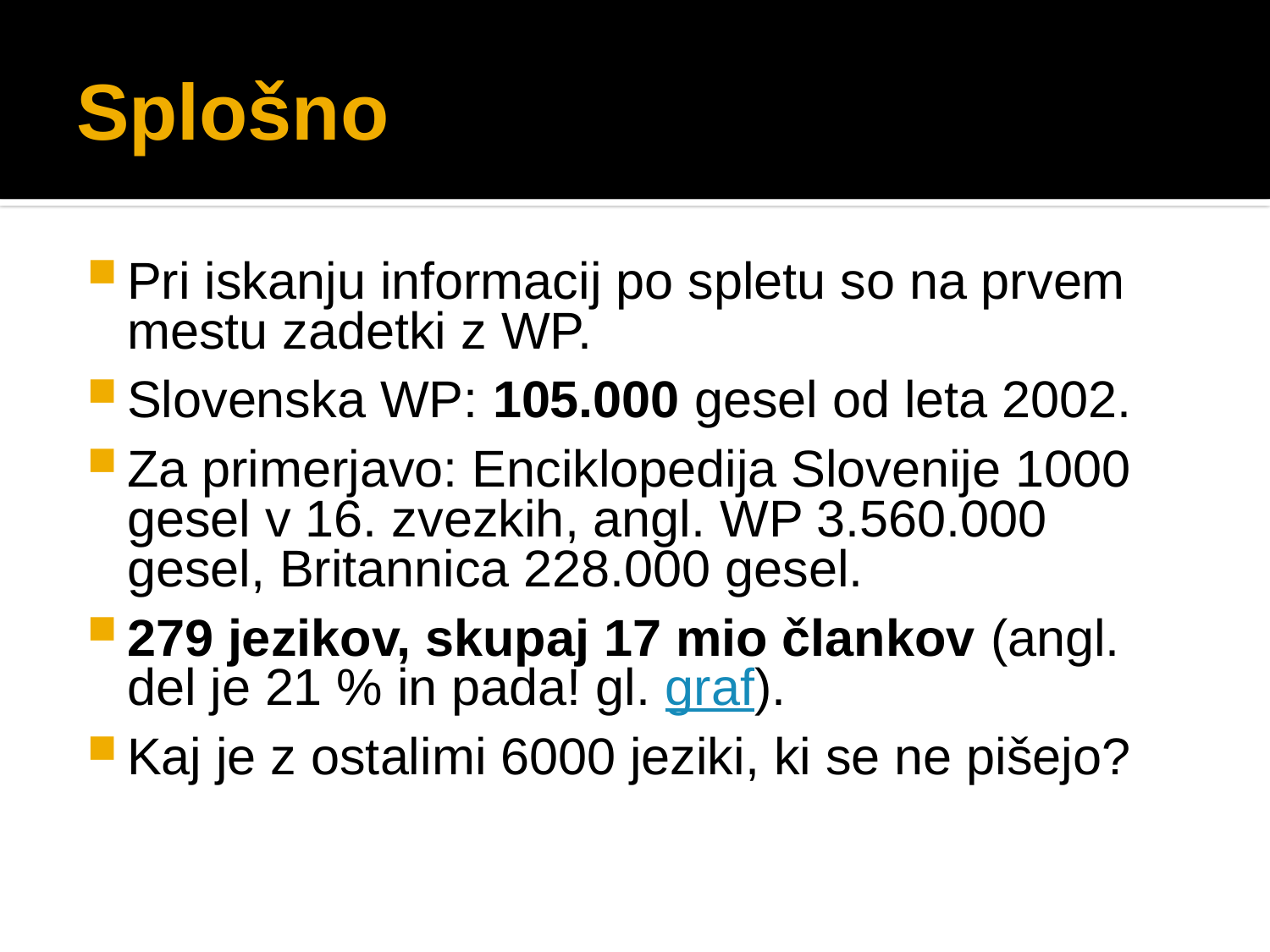

# Splošno
Pri iskanju informacij po spletu so na prvem mestu zadetki z WP.
Slovenska WP: 105.000 gesel od leta 2002.
Za primerjavo: Enciklopedija Slovenije 1000 gesel v 16. zvezkih, angl. WP 3.560.000 gesel, Britannica 228.000 gesel.
279 jezikov, skupaj 17 mio člankov (angl. del je 21 % in pada! gl. graf).
Kaj je z ostalimi 6000 jeziki, ki se ne pišejo?